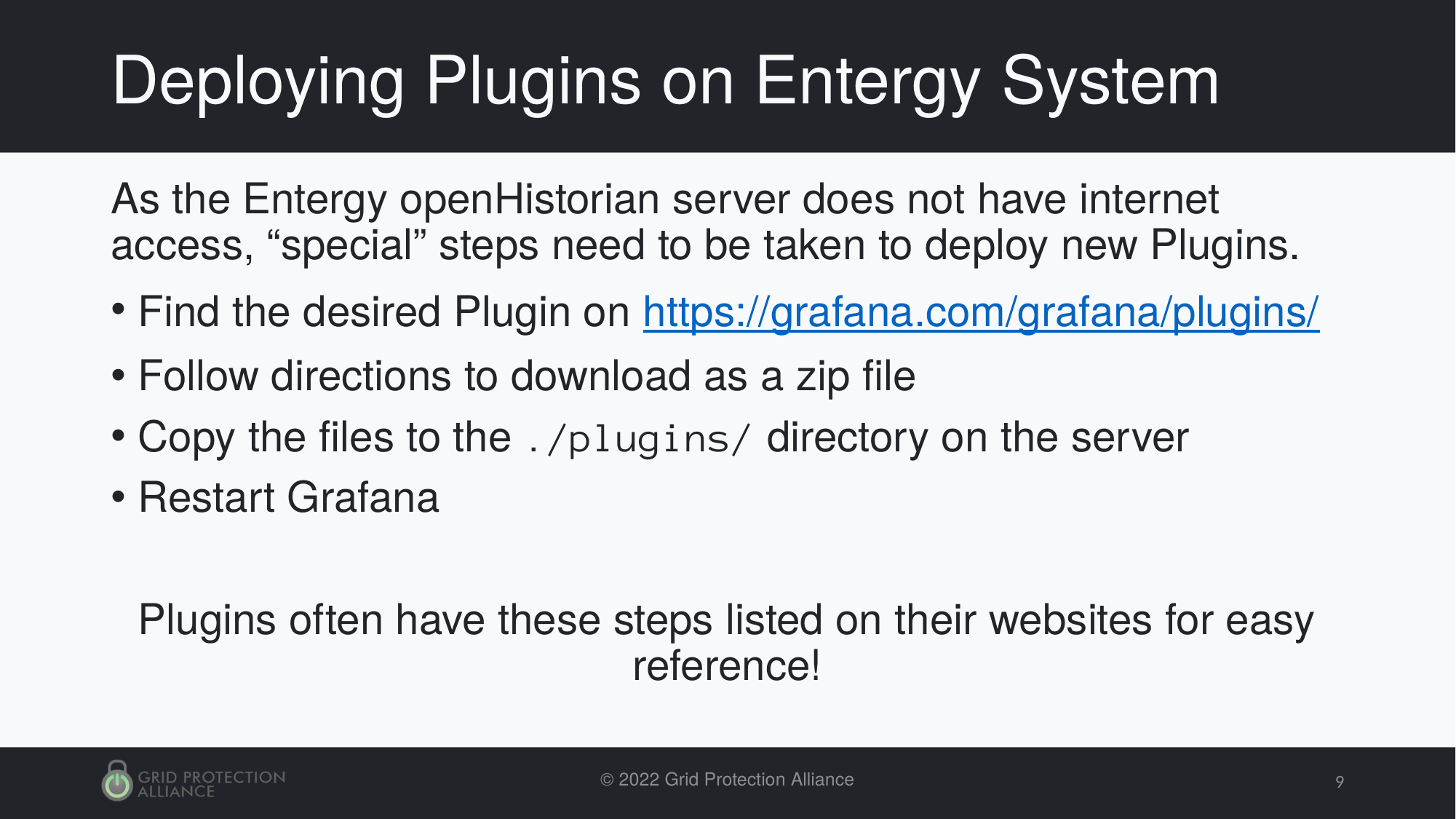

# Deploying Plugins on Entergy System
As the Entergy openHistorian server does not have internet access, “special” steps need to be taken to deploy new Plugins.
Find the desired Plugin on https://grafana.com/grafana/plugins/
Follow directions to download as a zip file
Copy the files to the ./plugins/ directory on the server
Restart Grafana

Plugins often have these steps listed on their websites for easy reference!
© 2022 Grid Protection Alliance
9